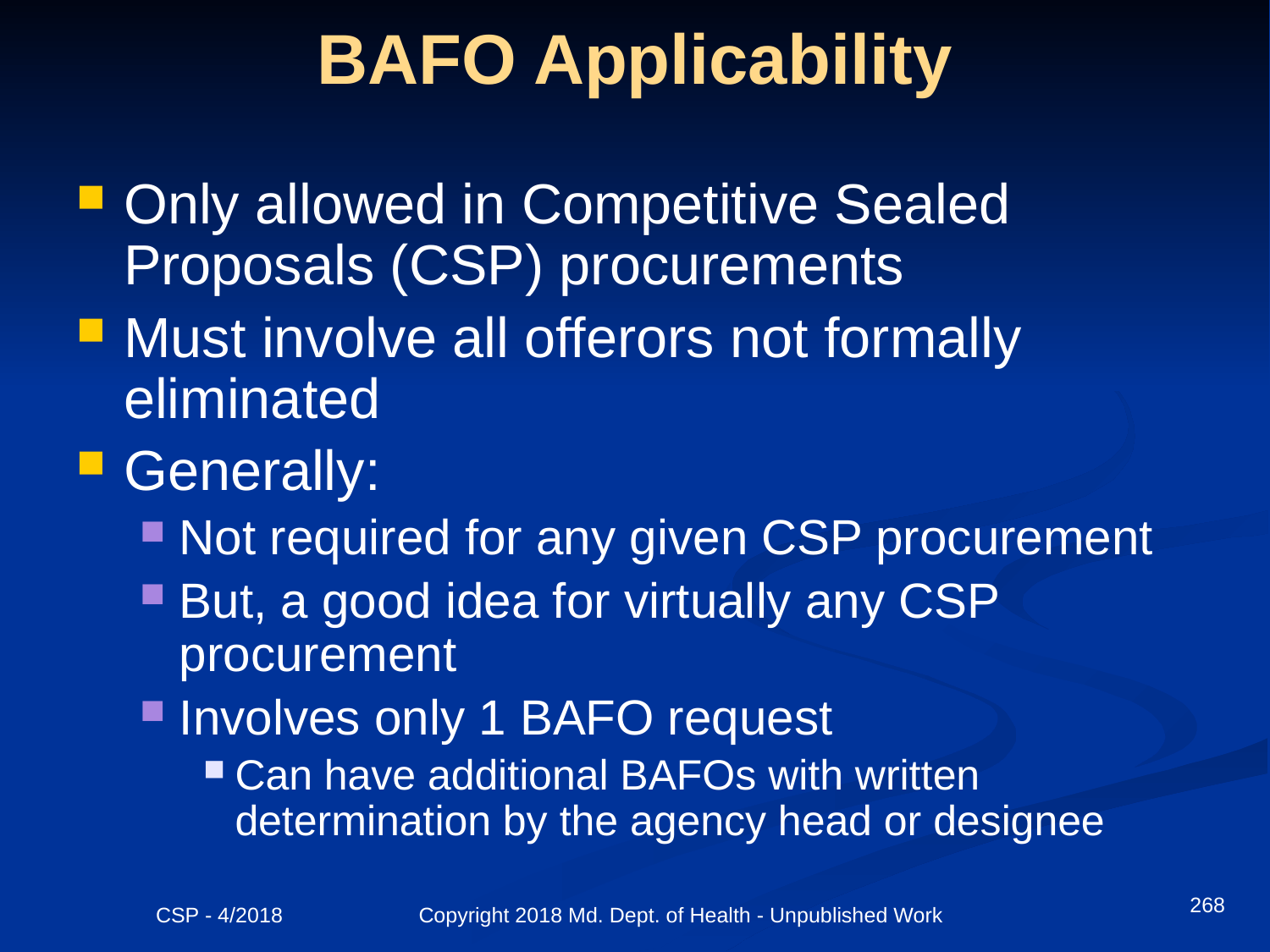

# BAFO Applicability
Only allowed in Competitive Sealed Proposals (CSP) procurements
Must involve all offerors not formally eliminated
Generally:
Not required for any given CSP procurement
But, a good idea for virtually any CSP procurement
Involves only 1 BAFO request
Can have additional BAFOs with written determination by the agency head or designee
268
CSP - 4/2018                       Copyright 2018 Md. Dept. of Health - Unpublished Work